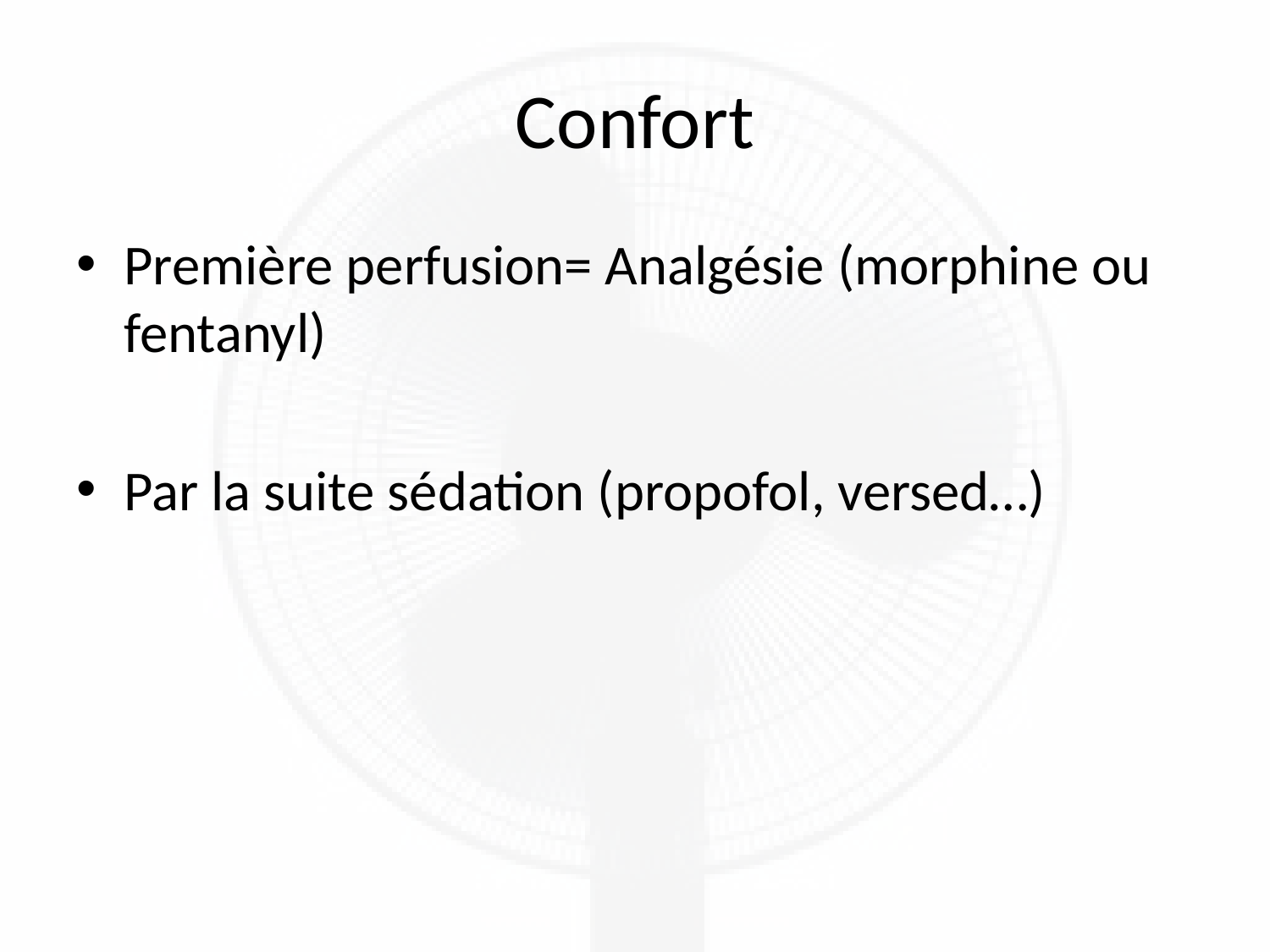

# Confort
Première perfusion= Analgésie (morphine ou fentanyl)

Par la suite sédation (propofol, versed…)